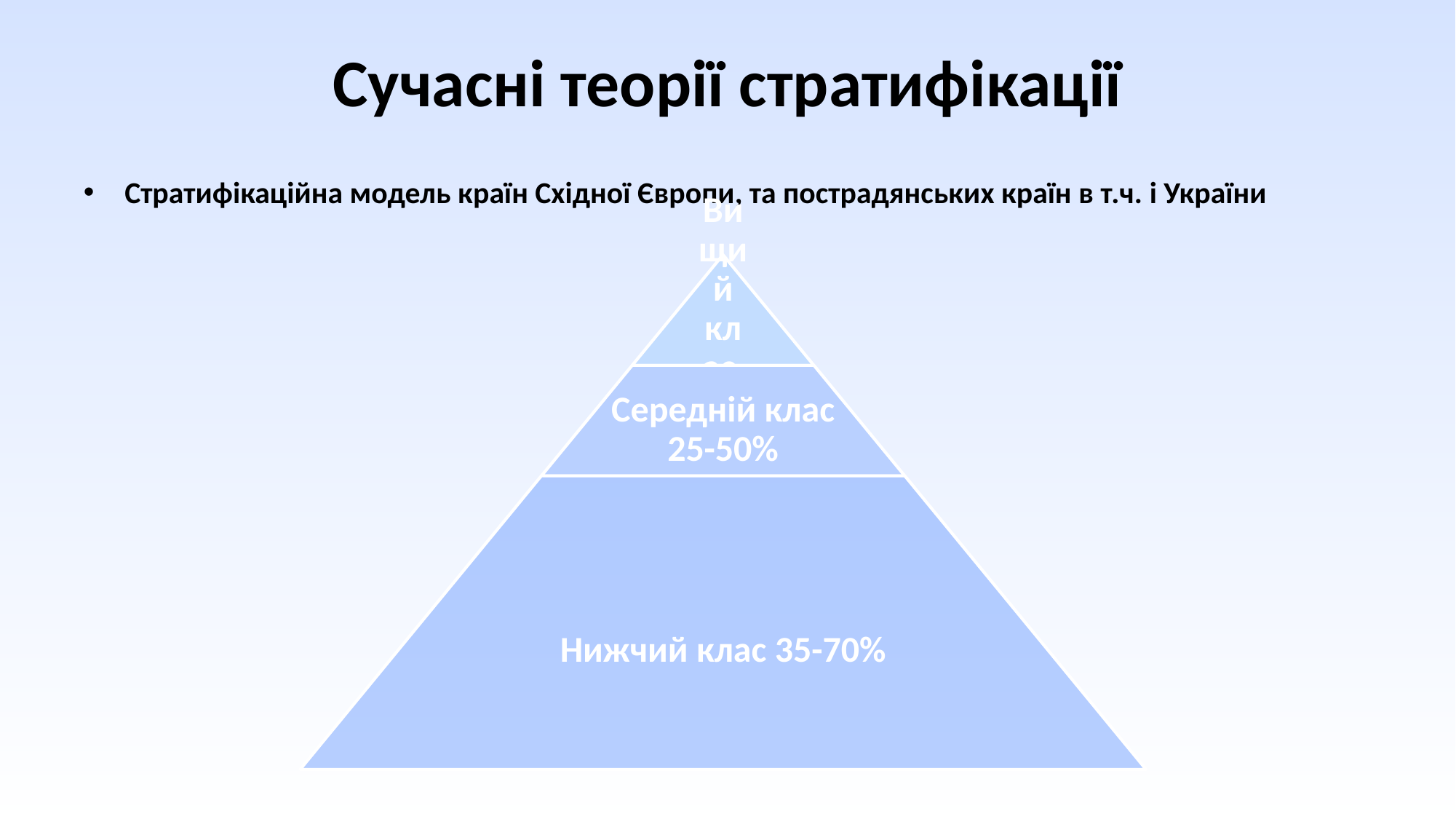

# Сучасні теорії стратифікації

Стратифікаційна модель країн Східної Європи, та пострадянських країн в т.ч. і України

Вищий клас  5-7%
Середній клас 25-50%
Нижчий клас 35-70%